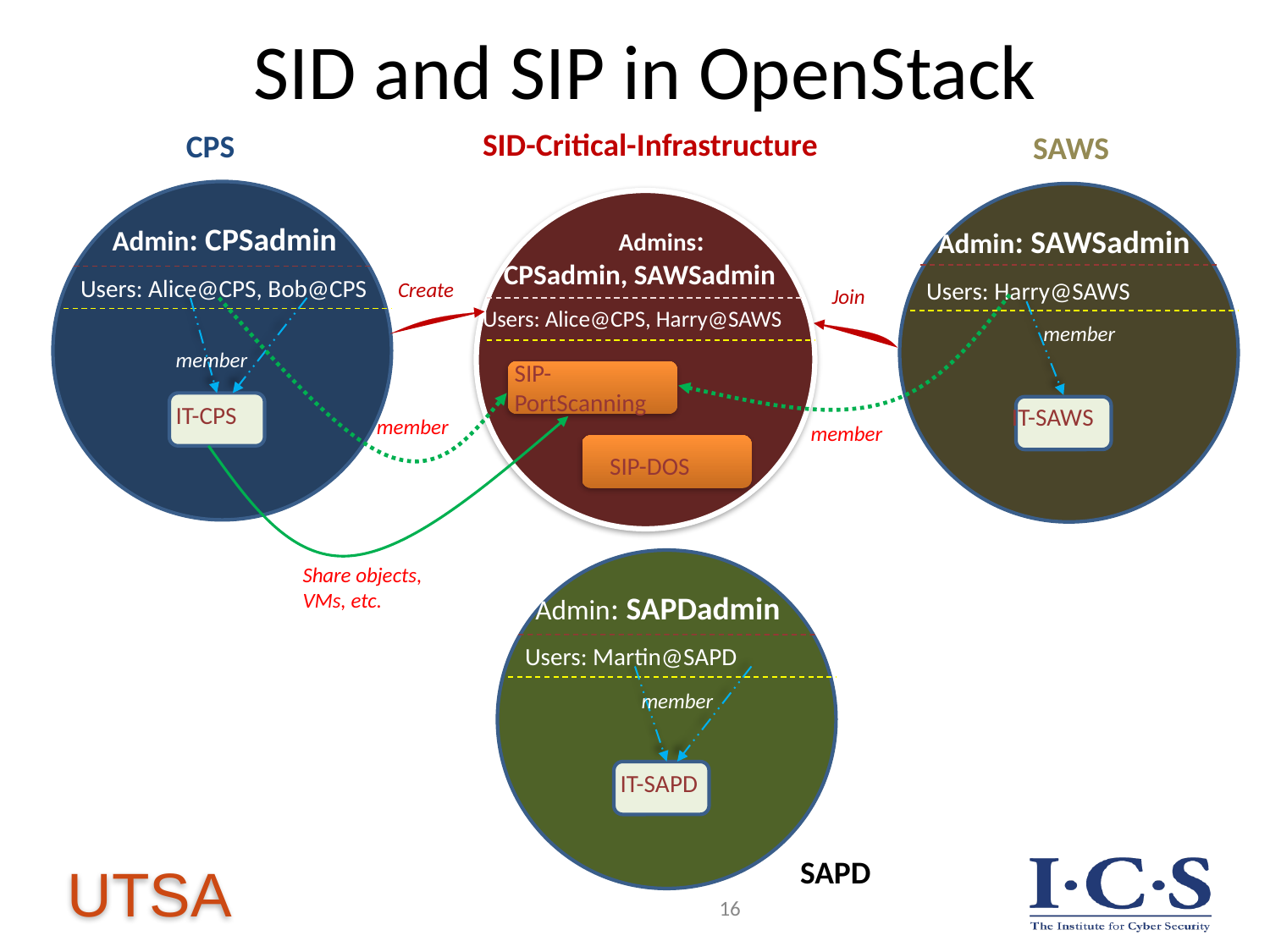

# SID and SIP in OpenStack
SID-Critical-Infrastructure
CPS

Admin: CPSadmin

Users: Alice@CPS, Bob@CPS

member

IT-CPS
SAWS

Admin: SAWSadmin

Users: Harry@SAWS

member
IT-SAWS

Admins:
CPSadmin, SAWSadmin

Create
Join

Users: Alice@CPS, Harry@SAWS

SIP-PortScanning

member
member

SIP-DOS

Admin: SAPDadmin

Users: Martin@SAPD

member

IT-SAPD
SAPD
Share objects, VMs, etc.
16